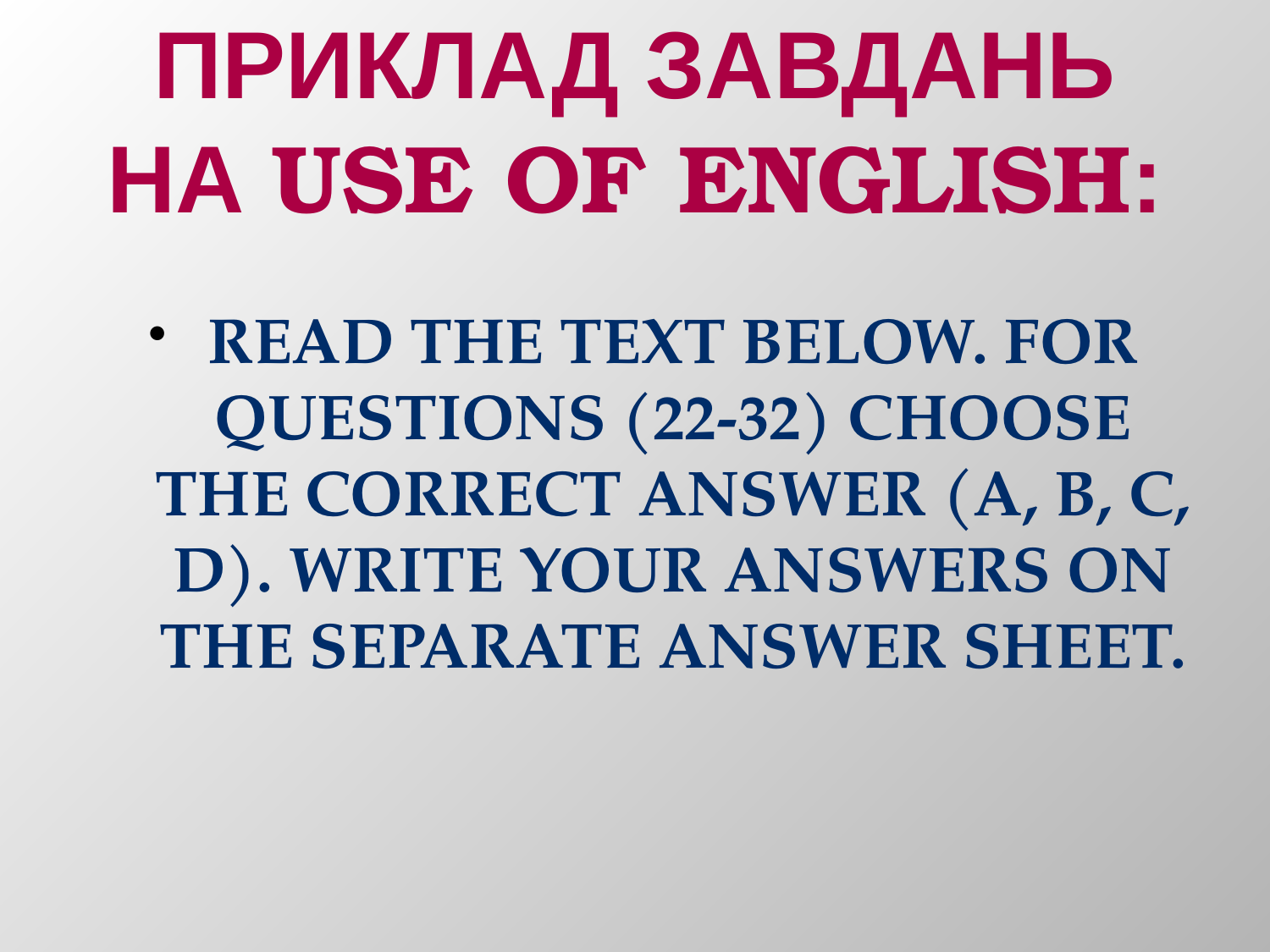

# ПРИКЛАД ЗАВДАНЬ НА USE OF ENGLISH:

READ THE TEXT BELOW. FOR QUESTIONS (22-32) CHOOSE THE CORRECT ANSWER (A, B, C, D). WRITE YOUR ANSWERS ON THE SEPARATE ANSWER SHEET.